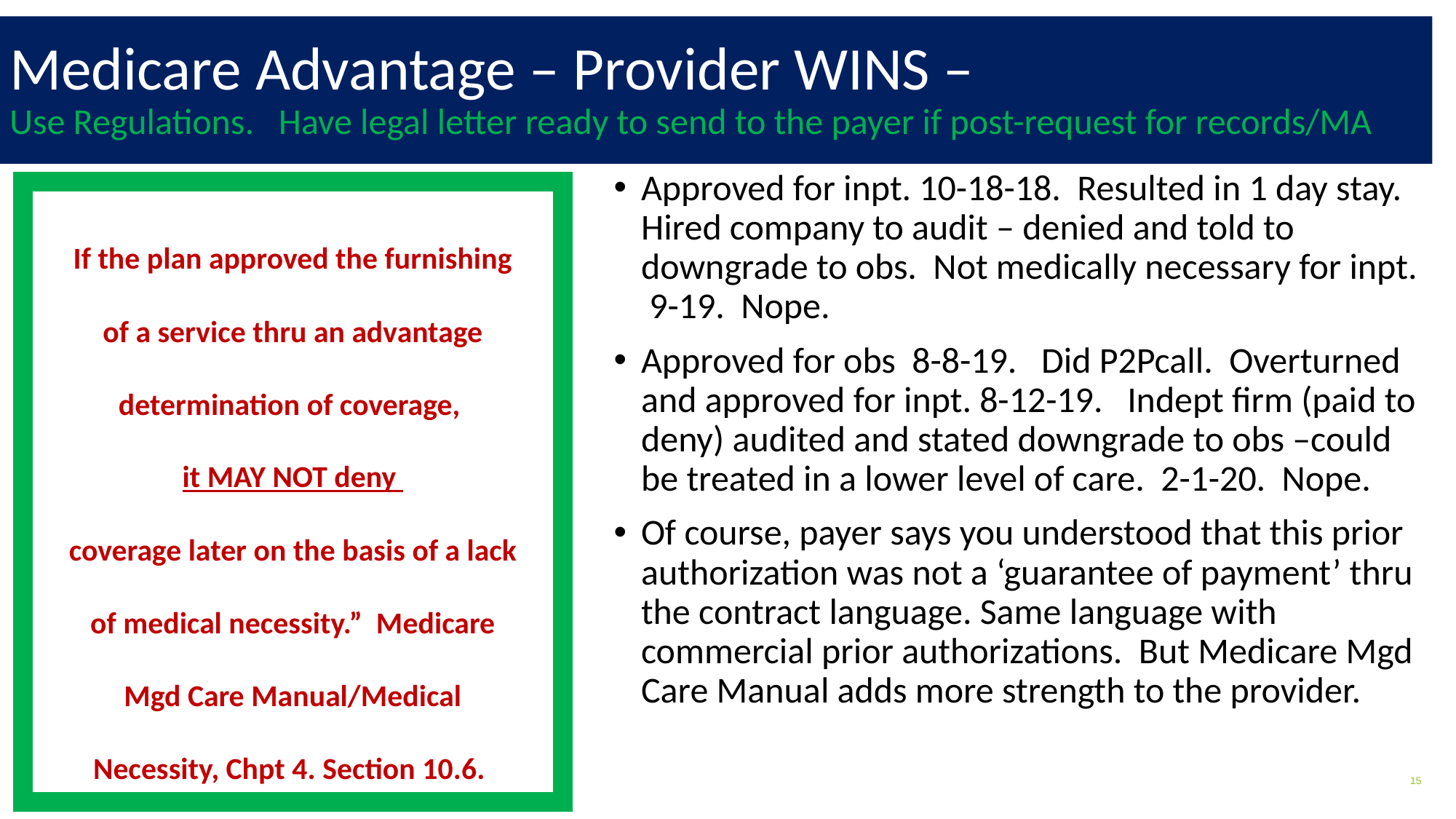

Medicare Advantage – Provider WINS –
Use Regulations.   Have legal letter ready to send to the payer if post-request for records/MA
Approved for inpt. 10-18-18.  Resulted in 1 day stay.  Hired company to audit – denied and told to downgrade to obs.  Not medically necessary for inpt.  9-19.  Nope.
Approved for obs  8-8-19.   Did P2Pcall.  Overturned and approved for inpt. 8-12-19.   Indept firm (paid to deny) audited and stated downgrade to obs –could be treated in a lower level of care.  2-1-20.  Nope.
Of course, payer says you understood that this prior authorization was not a ‘guarantee of payment’ thru the contract language. Same language with commercial prior authorizations.  But Medicare Mgd Care Manual adds more strength to the provider.

If the plan approved the furnishing of a service thru an advantage determination of coverage,
it MAY NOT deny
coverage later on the basis of a lack of medical necessity.”  Medicare Mgd Care Manual/Medical Necessity, Chpt 4. Section 10.6.
15